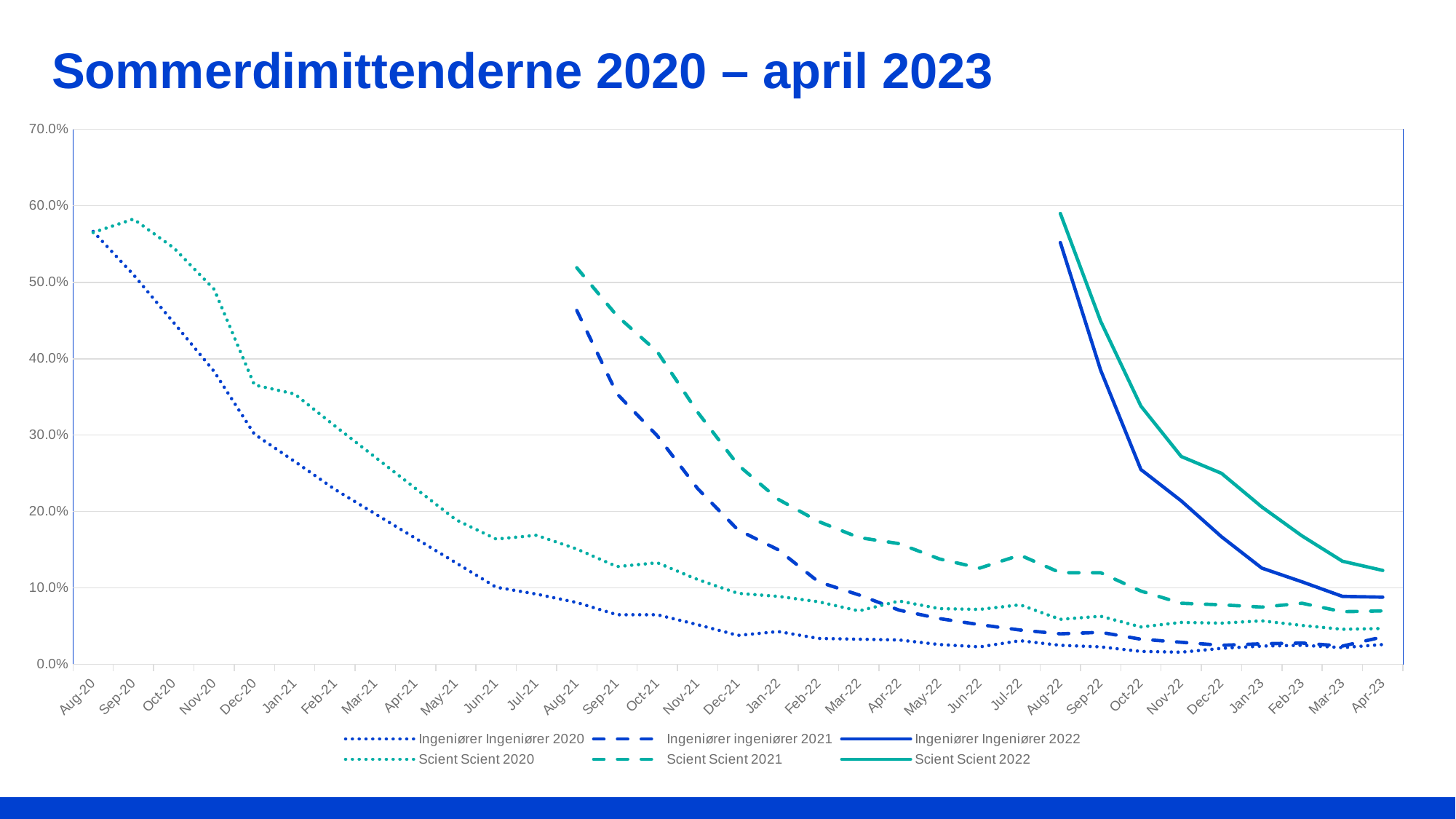

# Sommerdimittenderne 2020 – april 2023

[unsupported chart]